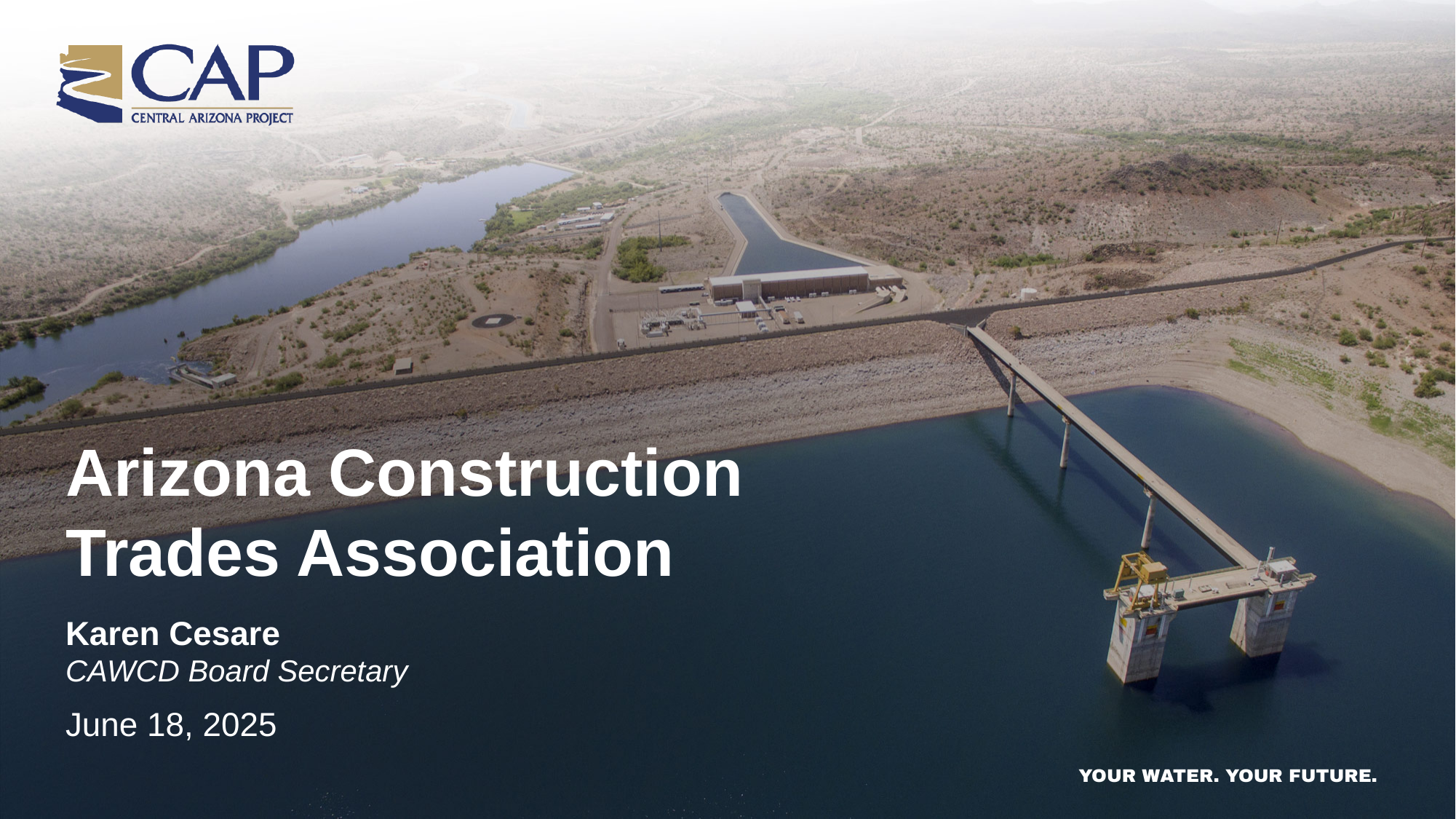

# Arizona Construction Trades Association
Karen Cesare
CAWCD Board Secretary
June 18, 2025